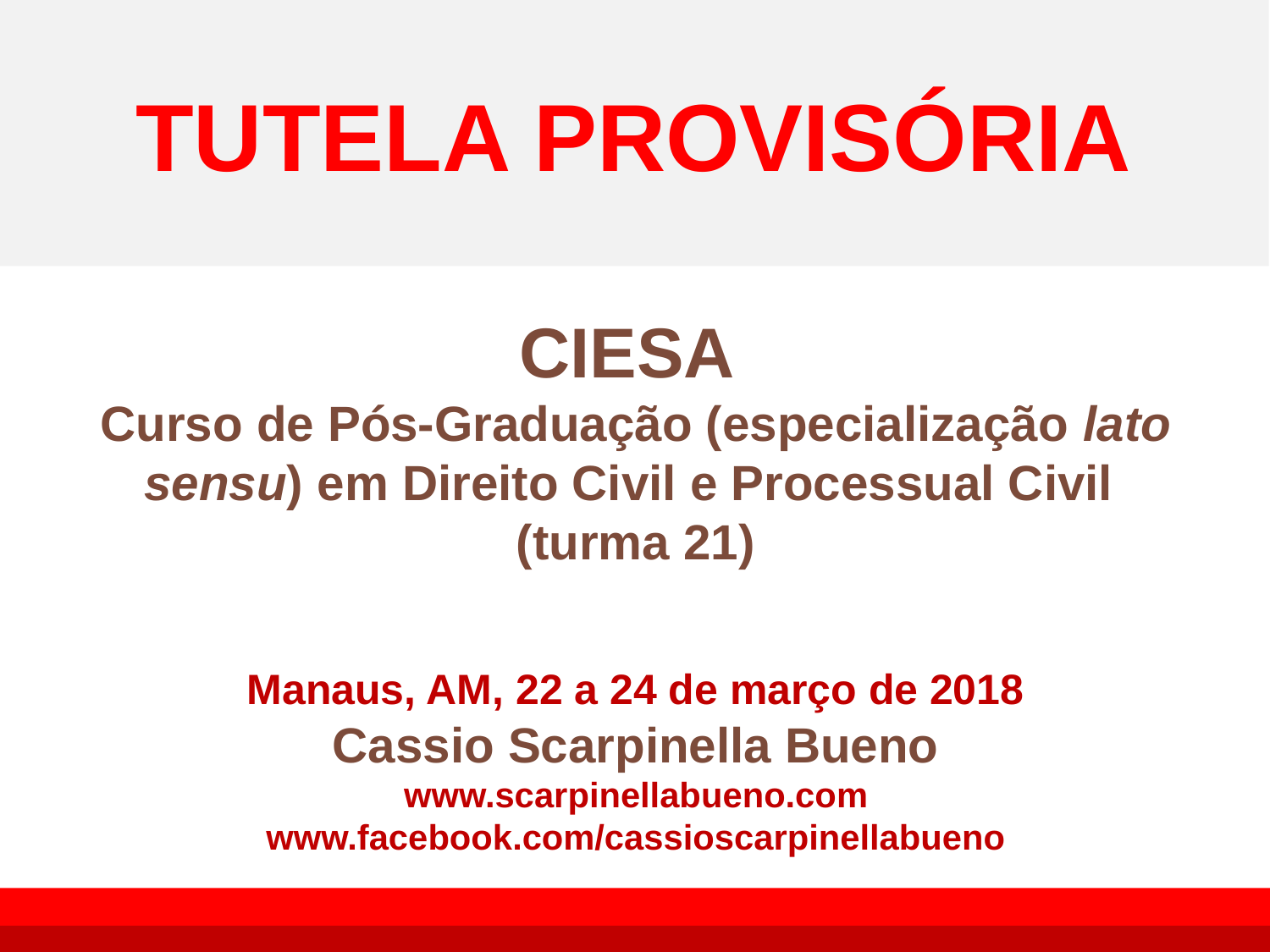

# TUTELA PROVISÓRIA
CIESA
Curso de Pós-Graduação (especialização lato sensu) em Direito Civil e Processual Civil
(turma 21)

Manaus, AM, 22 a 24 de março de 2018
Cassio Scarpinella Bueno
www.scarpinellabueno.com www.facebook.com/cassioscarpinellabueno